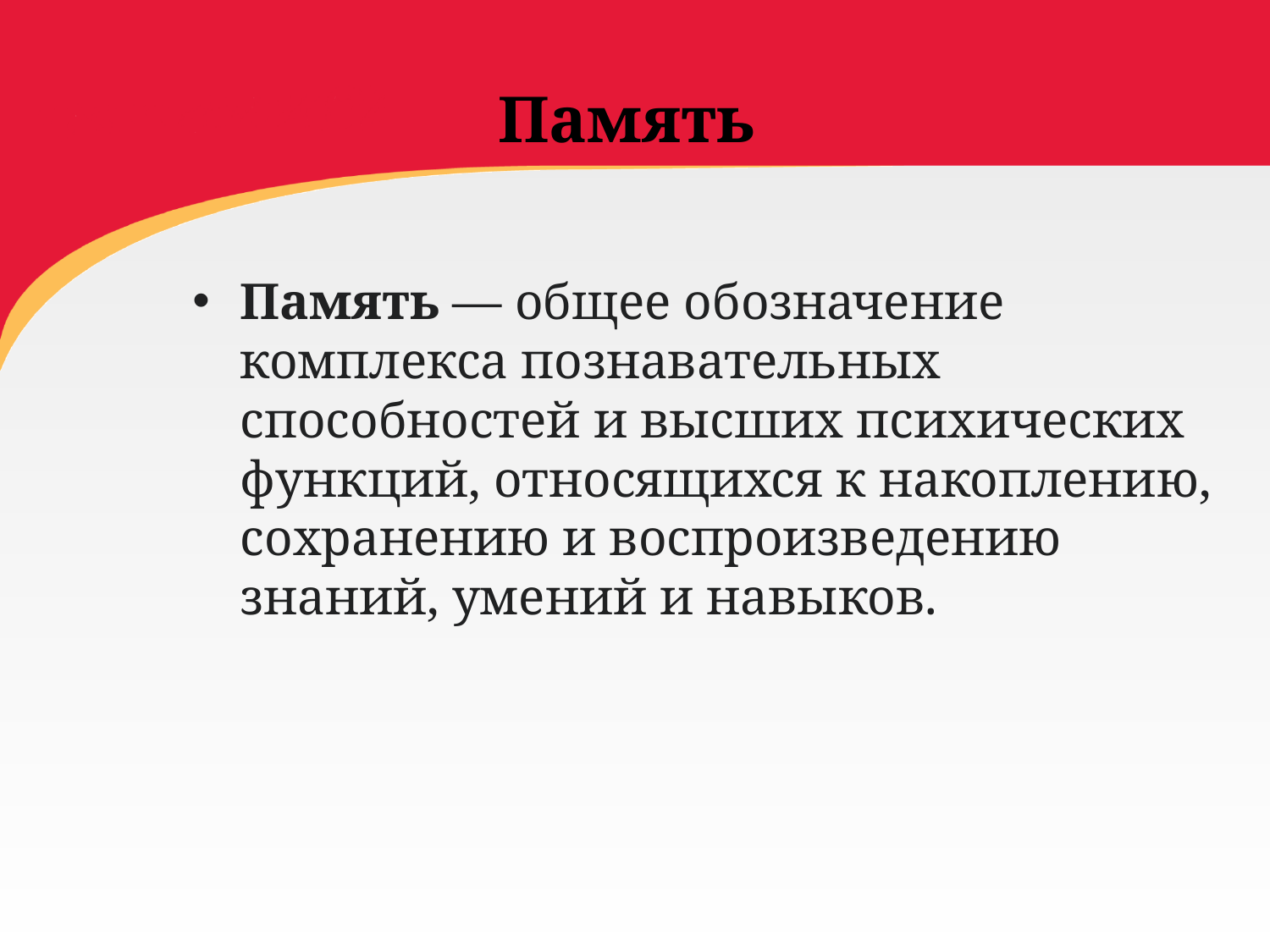

# Память

Память — общее обозначение комплекса познавательных способностей и высших психических функций, относящихся к накоплению, сохранению и воспроизведению знаний, умений и навыков.